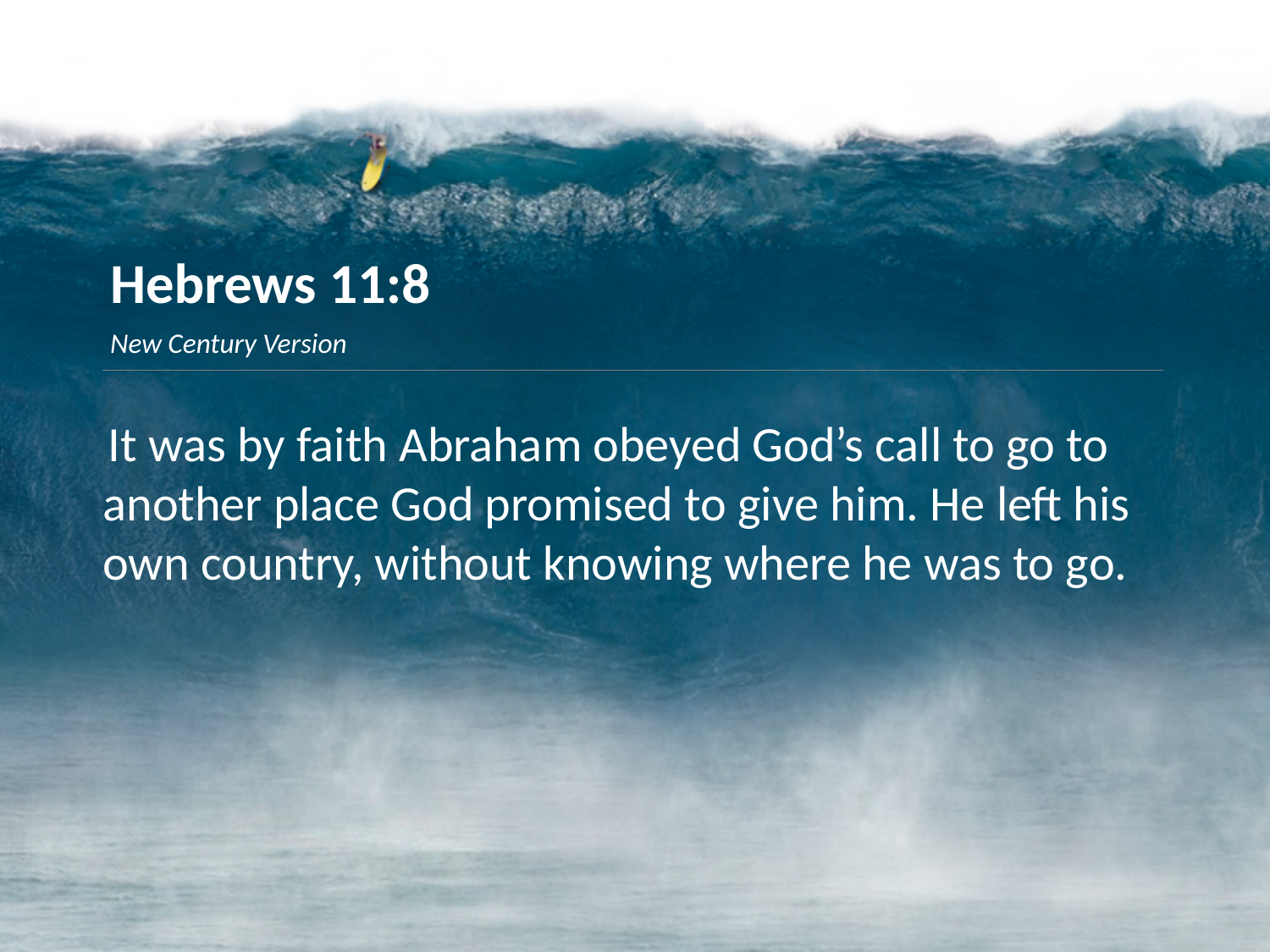

Hebrews 11:8
New Century Version

It was by faith Abraham obeyed God’s call to go to another place God promised to give him. He left his own country, without knowing where he was to go.